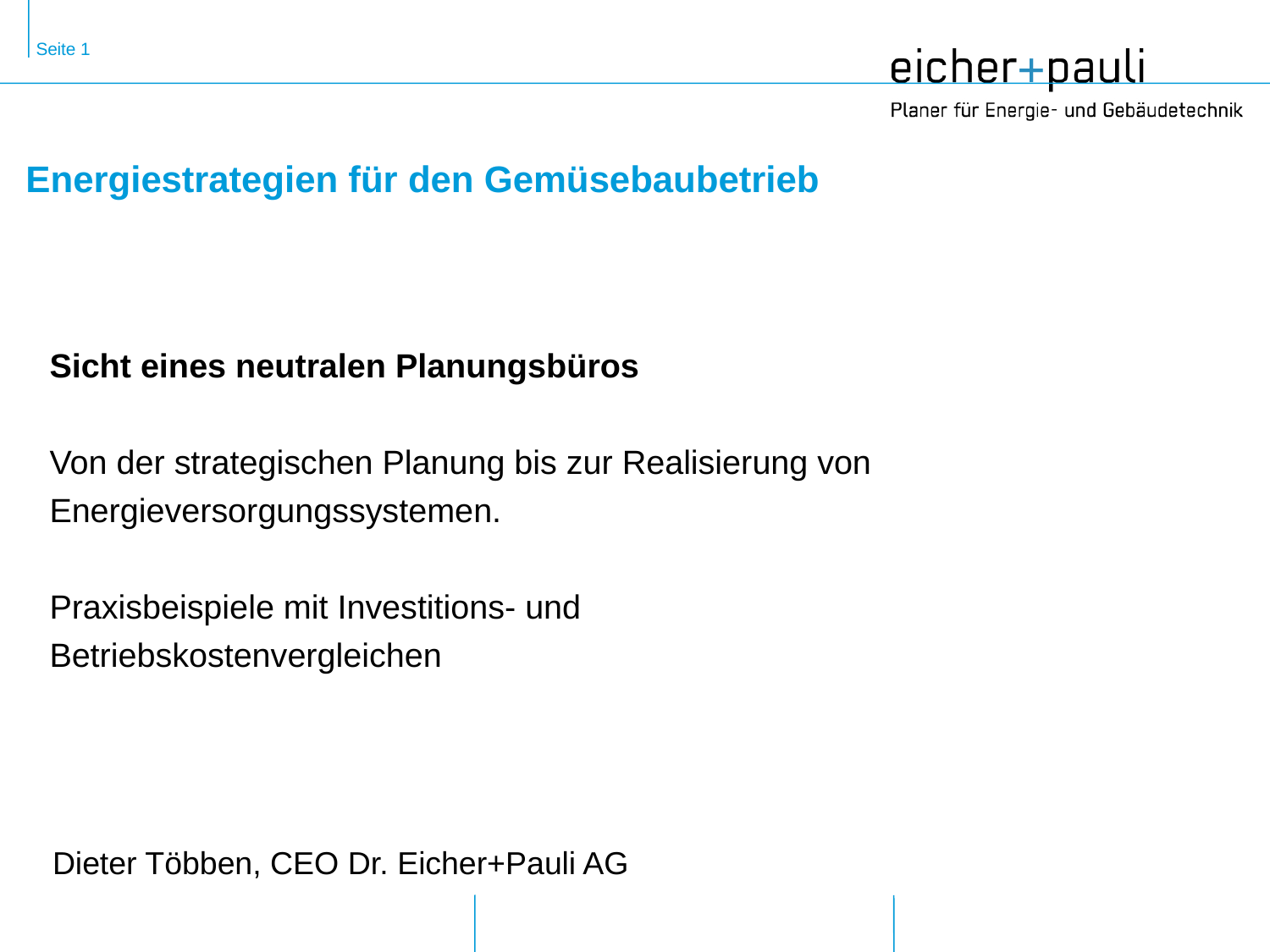

# Energiestrategien für den Gemüsebaubetrieb

	Sicht eines neutralen Planungsbüros

	Von der strategischen Planung bis zur Realisierung von
	Energieversorgungssystemen.

	Praxisbeispiele mit Investitions- und
	Betriebskostenvergleichen
Dieter Többen, CEO Dr. Eicher+Pauli AG